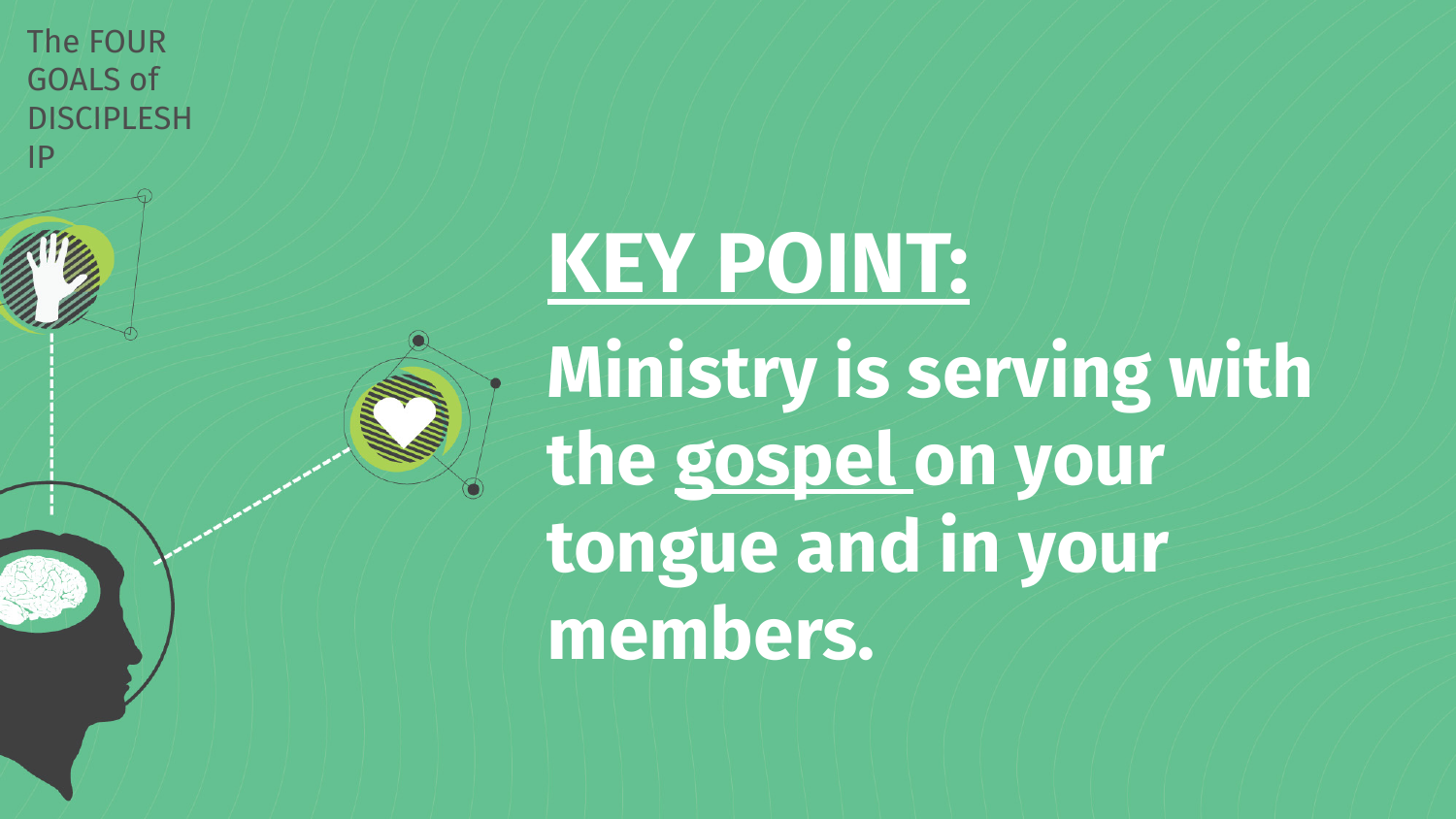

# The FOUR GOALS of DISCIPLESHIP
KEY POINT:
Ministry is serving with the gospel on your tongue and in your members.